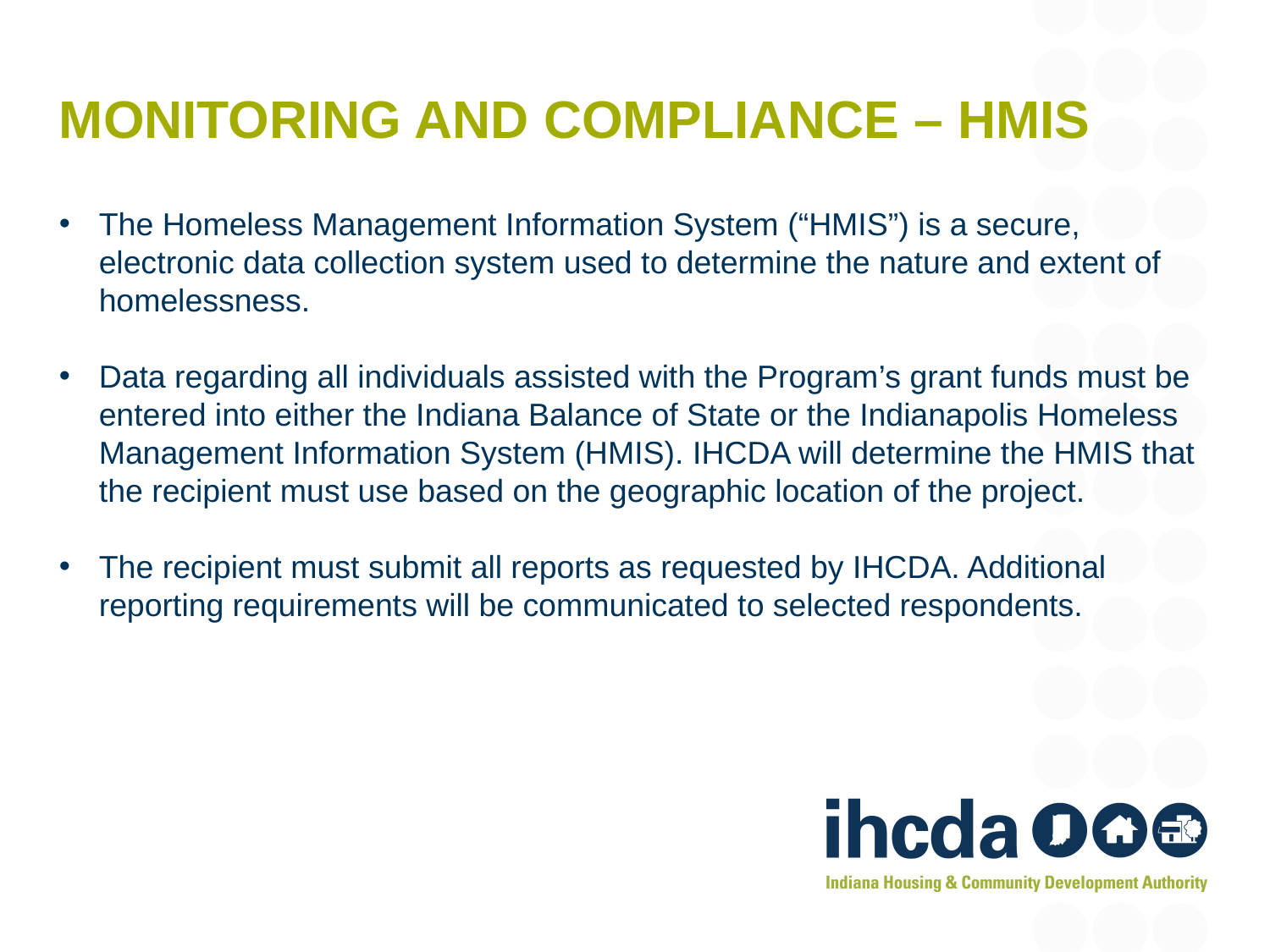

# Monitoring and Compliance – HMIS
The Homeless Management Information System (“HMIS”) is a secure, electronic data collection system used to determine the nature and extent of homelessness.

Data regarding all individuals assisted with the Program’s grant funds must be entered into either the Indiana Balance of State or the Indianapolis Homeless Management Information System (HMIS). IHCDA will determine the HMIS that the recipient must use based on the geographic location of the project.

The recipient must submit all reports as requested by IHCDA. Additional reporting requirements will be communicated to selected respondents.